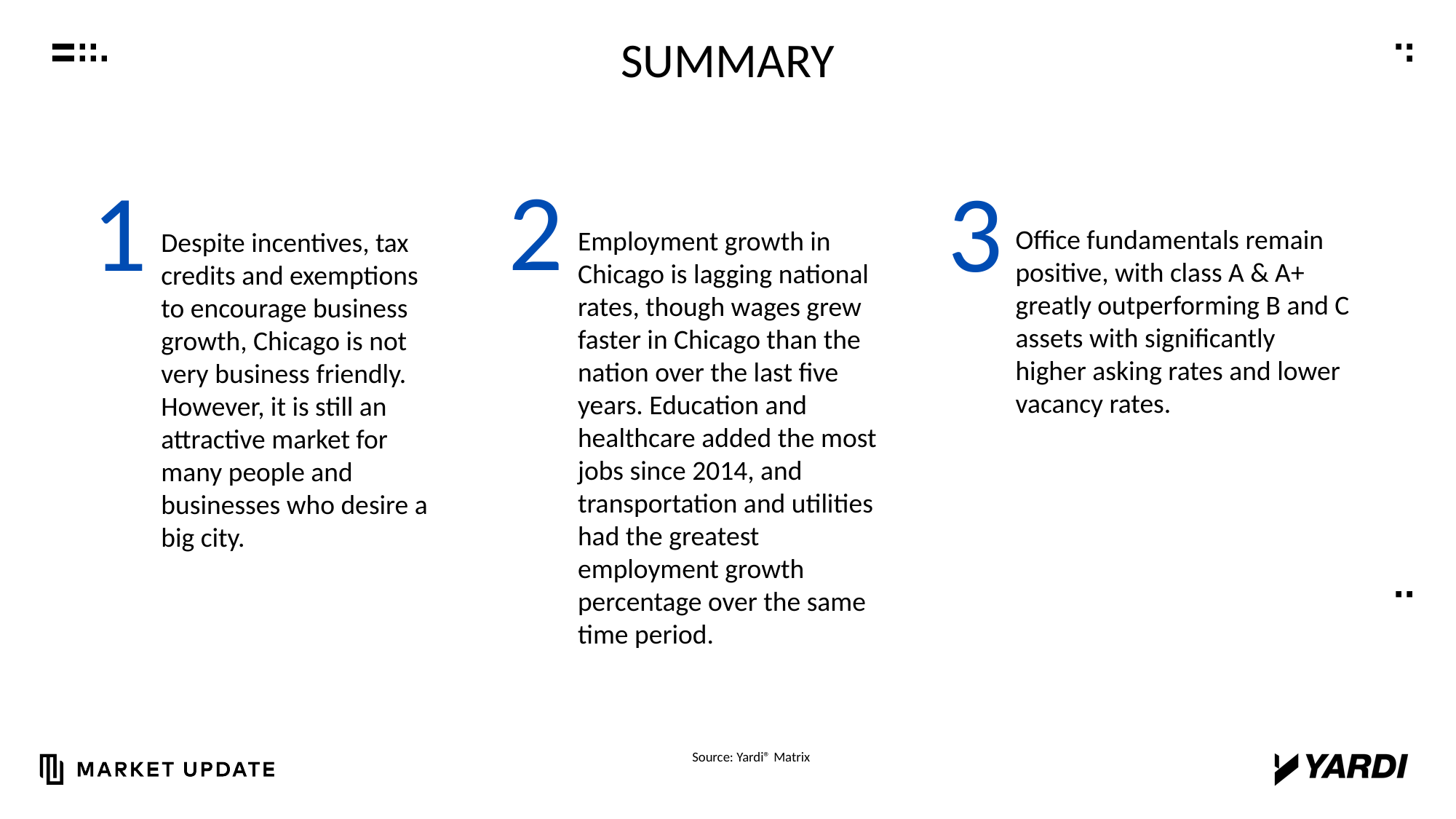

SUMMARY
2
Employment growth in Chicago is lagging national rates, though wages grew faster in Chicago than the nation over the last five years. Education and healthcare added the most jobs since 2014, and transportation and utilities had the greatest employment growth percentage over the same time period.
1
Despite incentives, tax credits and exemptions to encourage business growth, Chicago is not  very business friendly. However, it is still an attractive market for many people and businesses who desire a big city.

3
Office fundamentals remain positive, with class A & A+ greatly outperforming B and C assets with significantly higher asking rates and lower vacancy rates.
Source: Yardi® Matrix